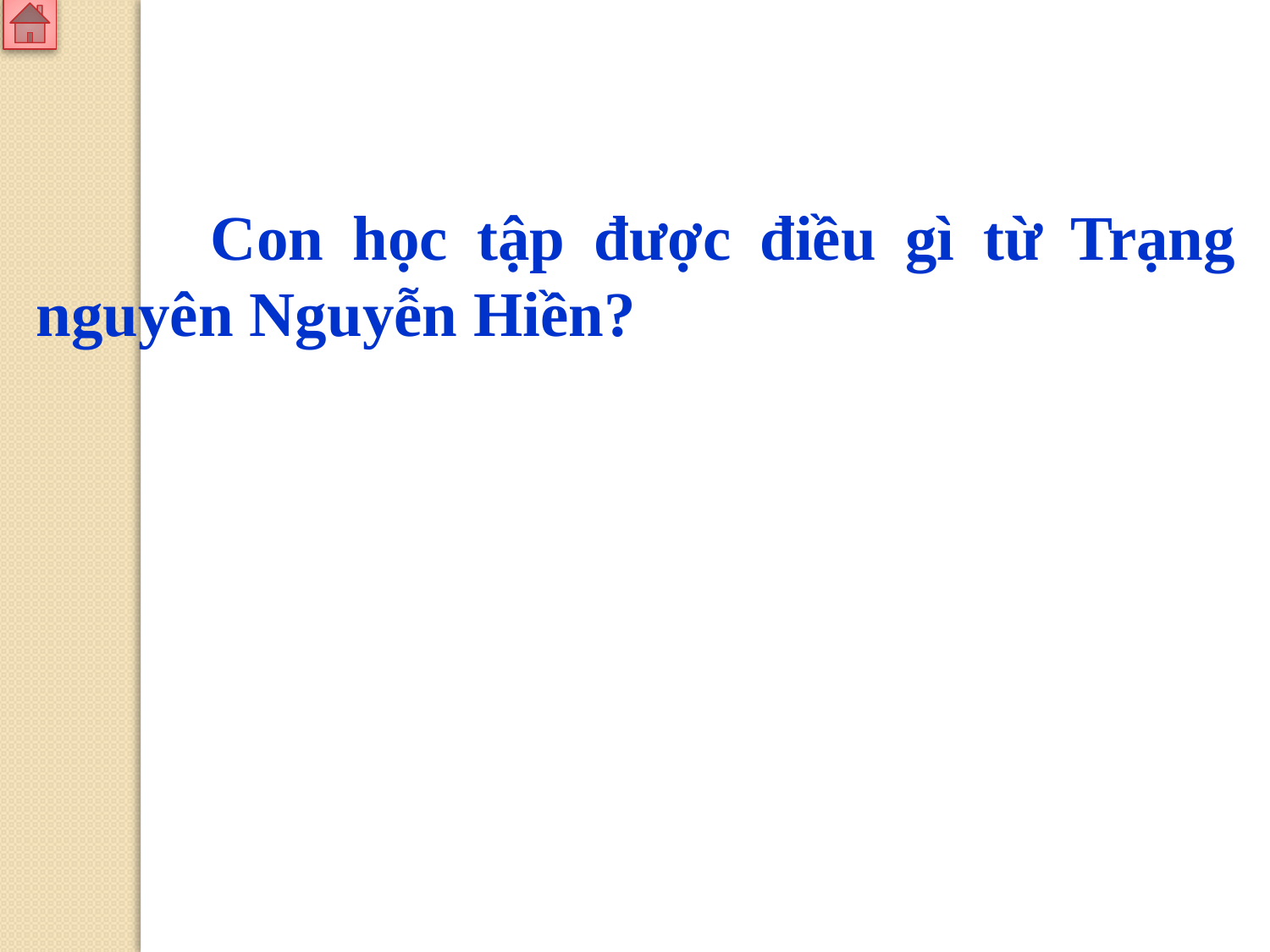

Con học tập được điều gì từ Trạng nguyên Nguyễn Hiền?